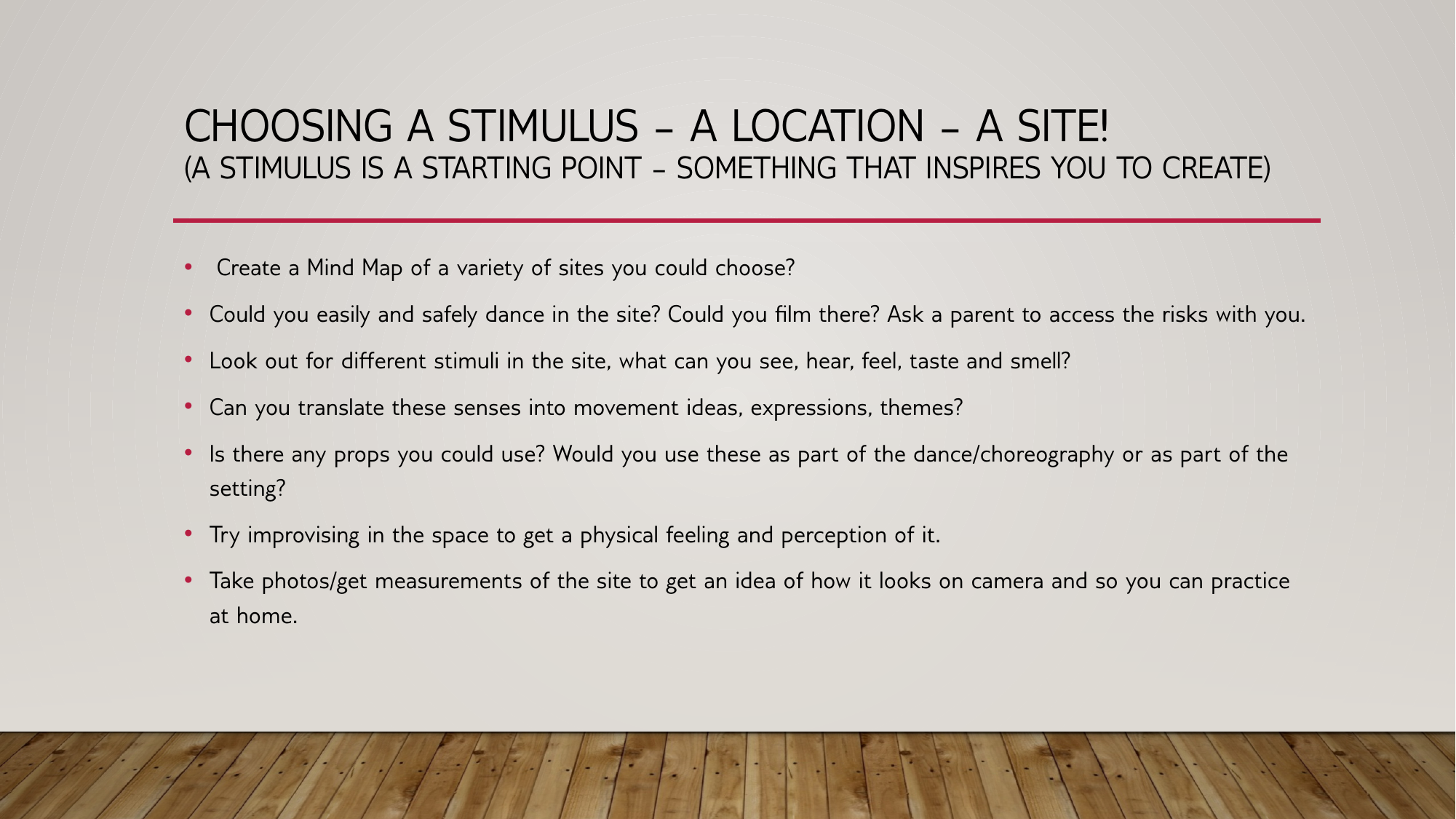

# Choosing a stimulus – a location – a site! (A stimulus is a starting point – something that inspires you to create)
 Create a Mind Map of a variety of sites you could choose?
Could you easily and safely dance in the site? Could you film there? Ask a parent to access the risks with you.
Look out for different stimuli in the site, what can you see, hear, feel, taste and smell?
Can you translate these senses into movement ideas, expressions, themes?
Is there any props you could use? Would you use these as part of the dance/choreography or as part of the setting?
Try improvising in the space to get a physical feeling and perception of it.
Take photos/get measurements of the site to get an idea of how it looks on camera and so you can practice at home.